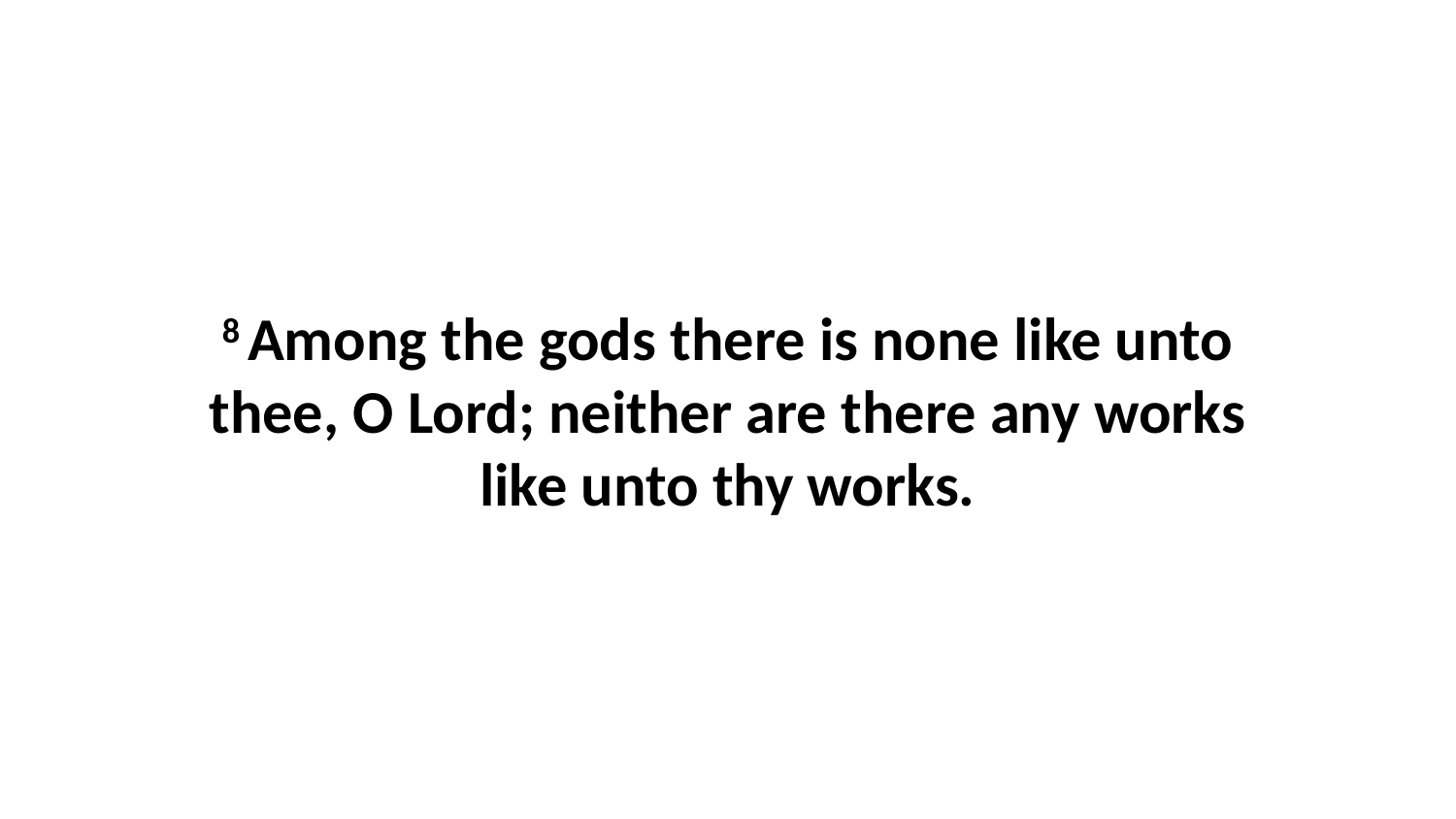

8 Among the gods there is none like unto thee, O Lord; neither are there any works like unto thy works.